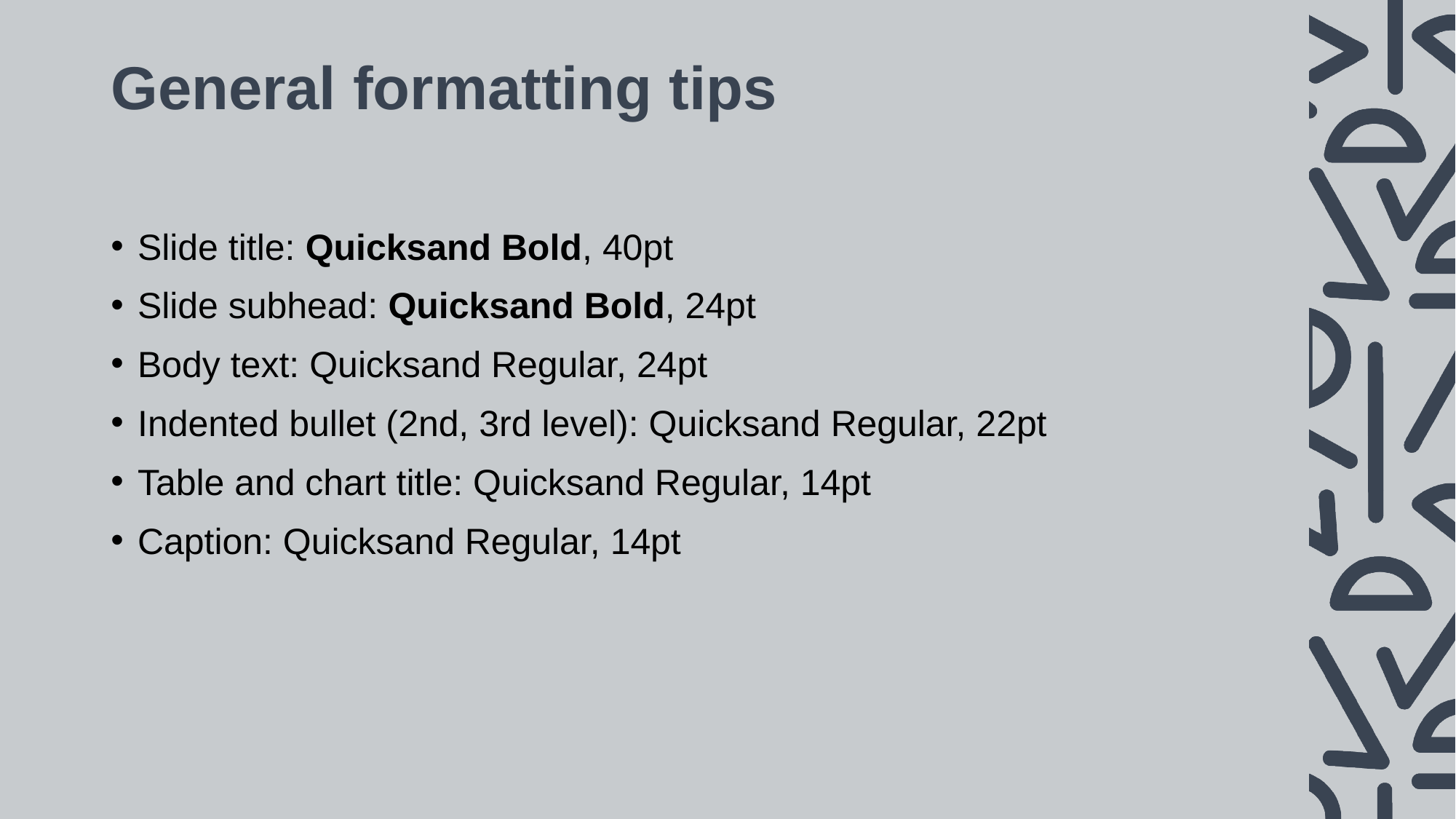

# General formatting tips
Slide title: Quicksand Bold, 40pt
Slide subhead: Quicksand Bold, 24pt
Body text: Quicksand Regular, 24pt
Indented bullet (2nd, 3rd level): Quicksand Regular, 22pt
Table and chart title: Quicksand Regular, 14pt
Caption: Quicksand Regular, 14pt